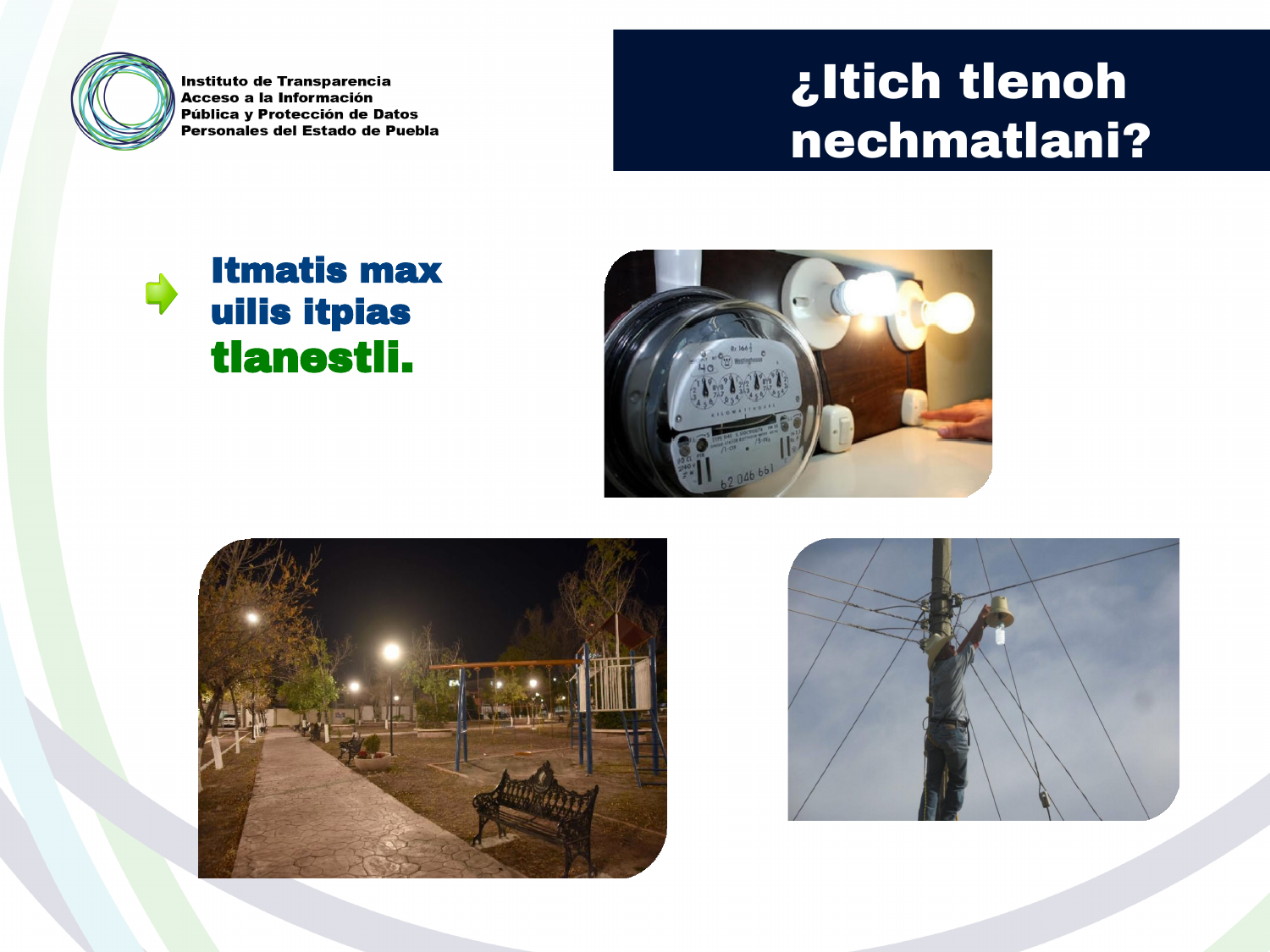

¿Itich tlenoh nechmatlani?
Itmatis max uilis itpias tlanestli.